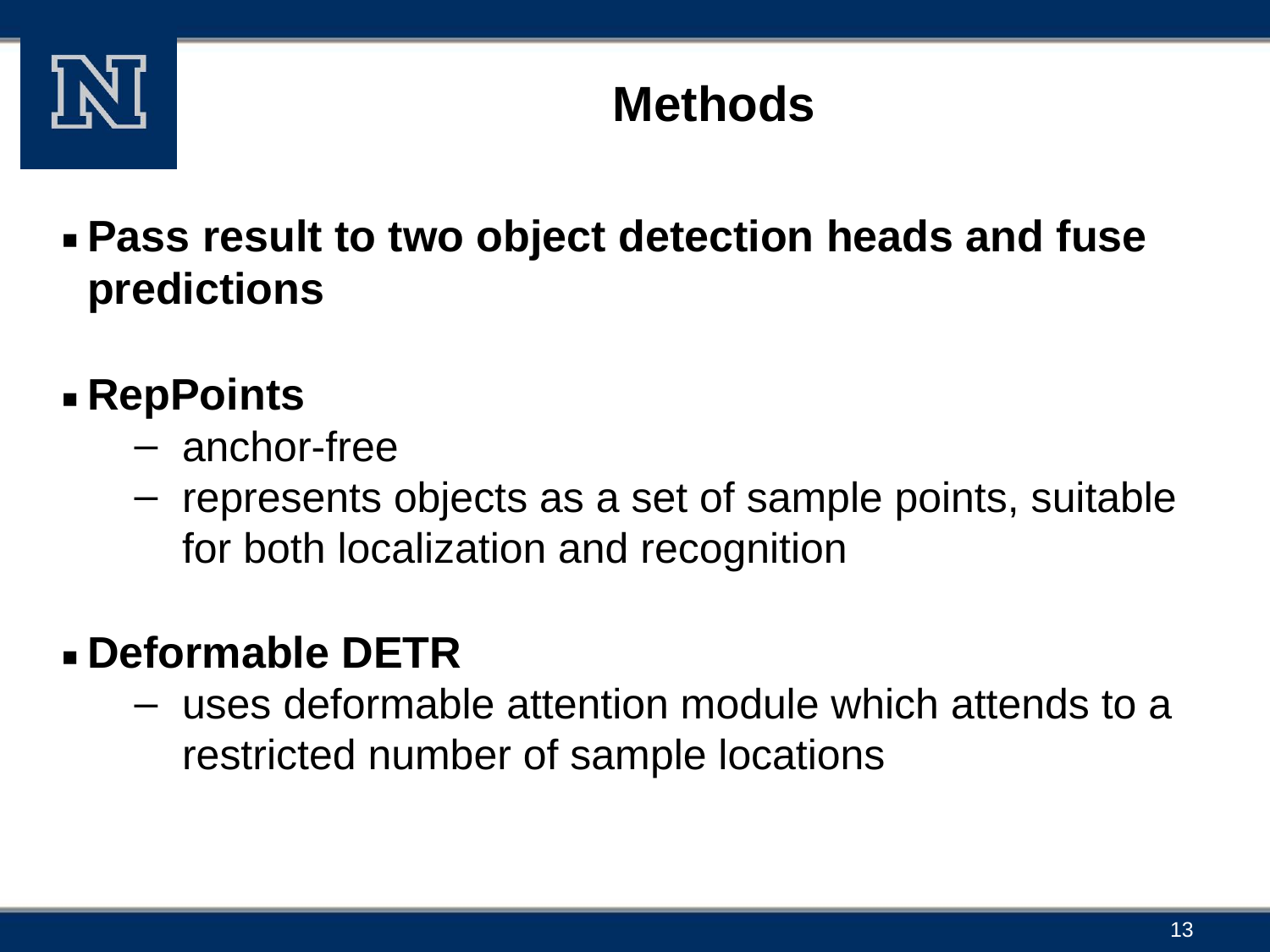

# Methods
Pass result to two object detection heads and fuse predictions

RepPoints
anchor-free
represents objects as a set of sample points, suitable for both localization and recognition

Deformable DETR
uses deformable attention module which attends to a restricted number of sample locations
13